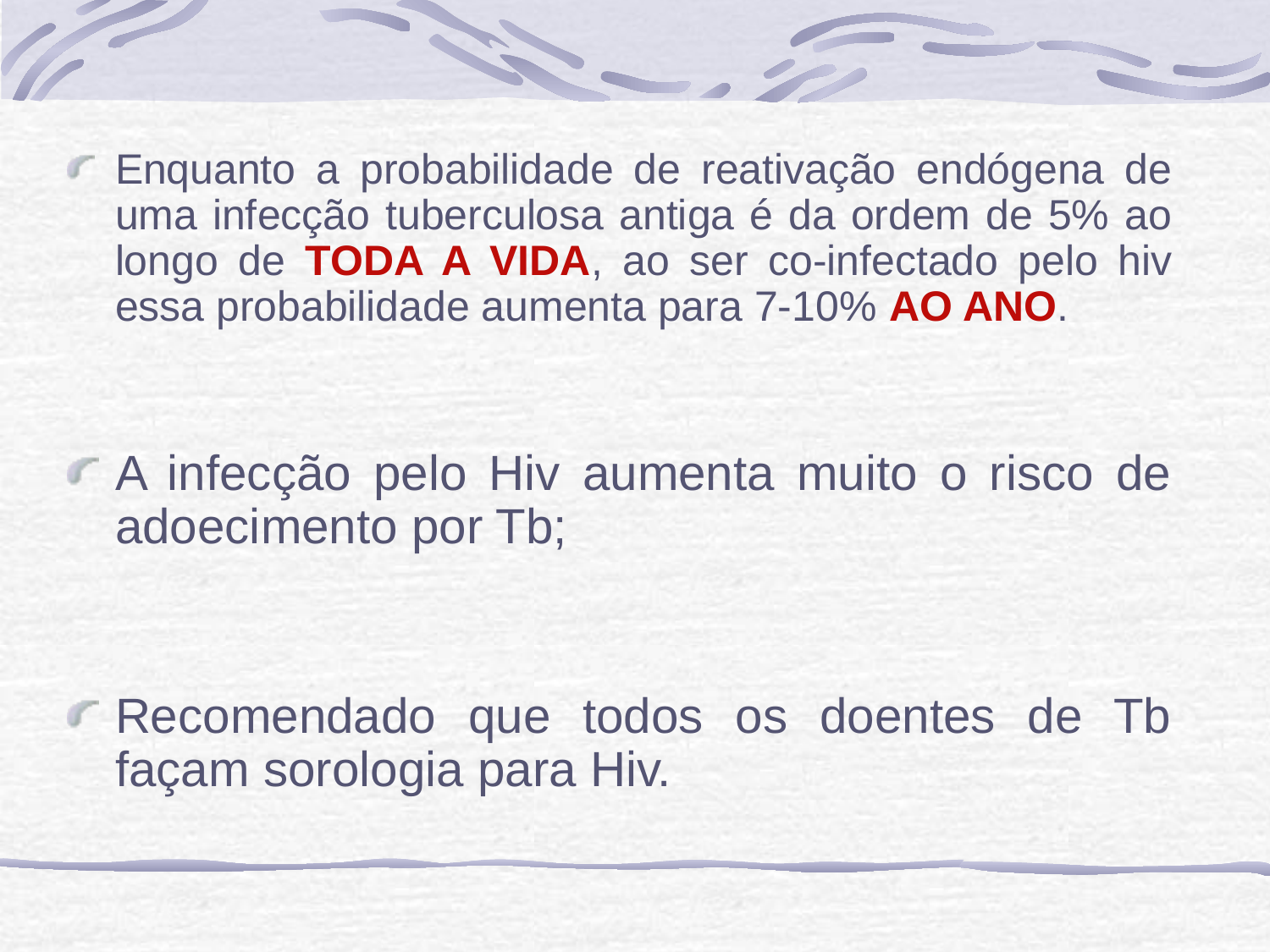

Enquanto a probabilidade de reativação endógena de uma infecção tuberculosa antiga é da ordem de 5% ao longo de TODA A VIDA, ao ser co-infectado pelo hiv essa probabilidade aumenta para 7-10% AO ANO.

A infecção pelo Hiv aumenta muito o risco de adoecimento por Tb;

Recomendado que todos os doentes de Tb façam sorologia para Hiv.

#